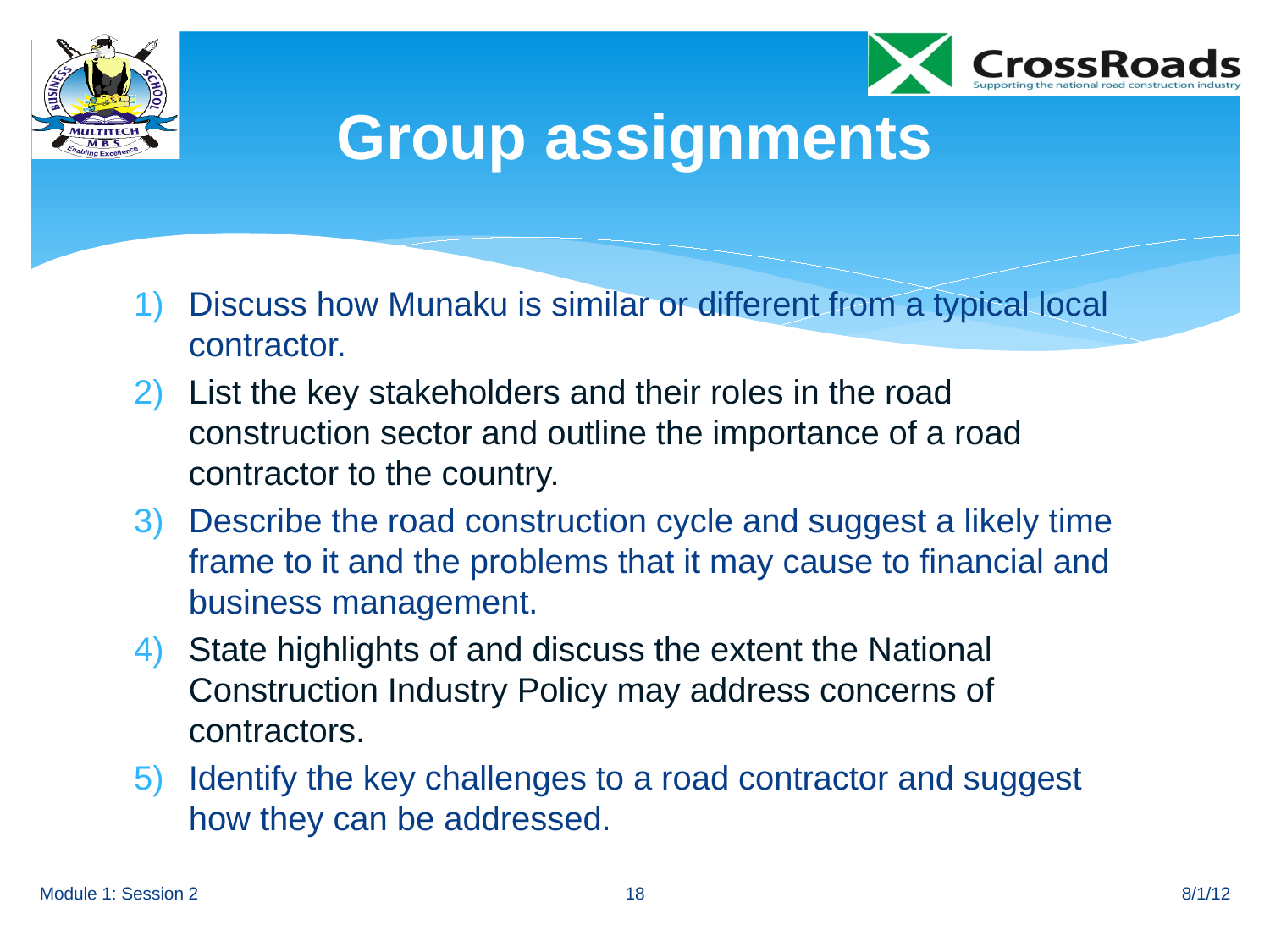

# Group assignments
Discuss how Munaku is similar or different from a typical local contractor.
List the key stakeholders and their roles in the road construction sector and outline the importance of a road contractor to the country.
Describe the road construction cycle and suggest a likely time frame to it and the problems that it may cause to financial and business management.
State highlights of and discuss the extent the National Construction Industry Policy may address concerns of contractors.
Identify the key challenges to a road contractor and suggest how they can be addressed.
18
Module 1: Session 2
8/1/12